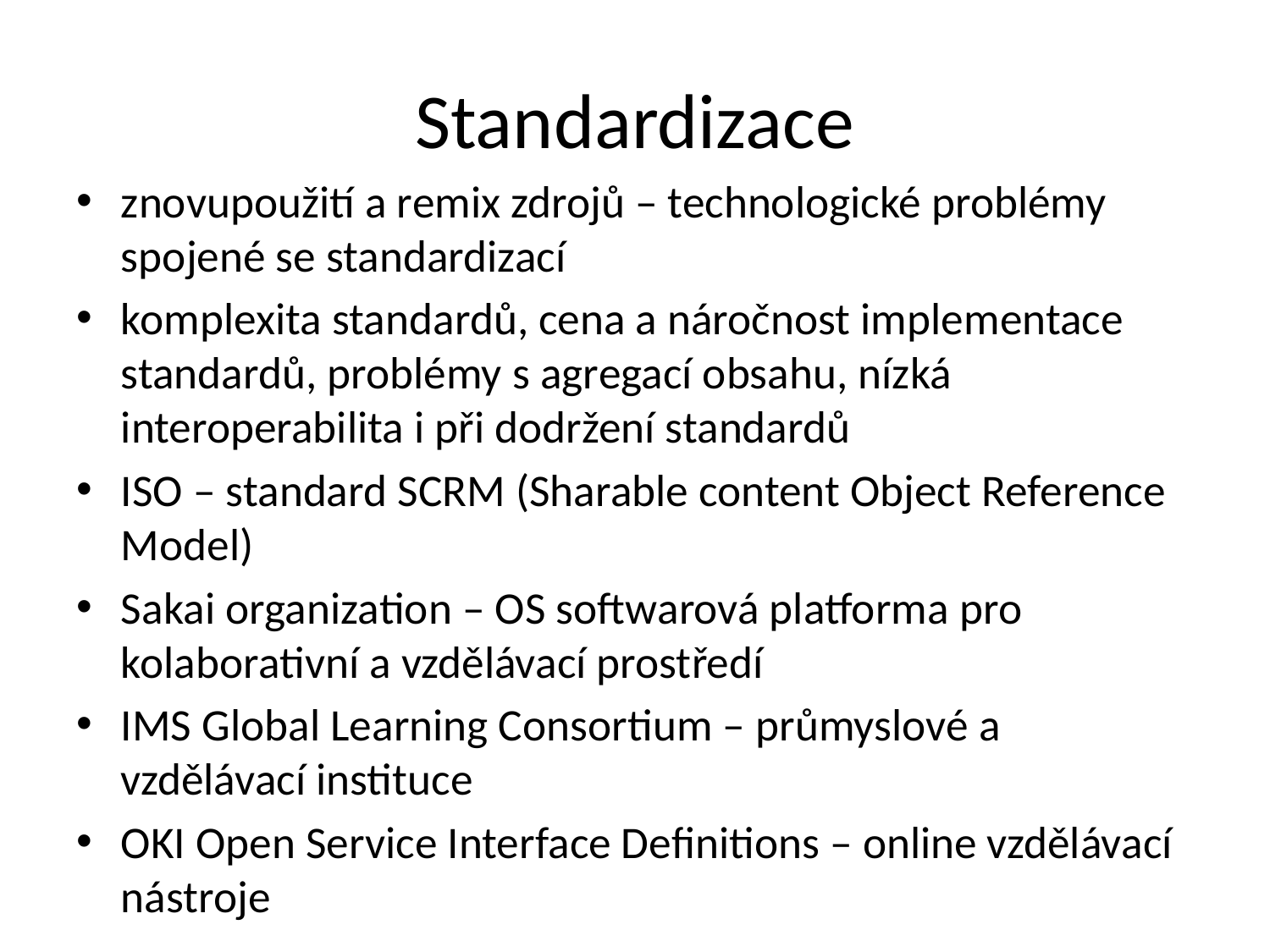

# Standardizace
znovupoužití a remix zdrojů – technologické problémy spojené se standardizací
komplexita standardů, cena a náročnost implementace standardů, problémy s agregací obsahu, nízká interoperabilita i při dodržení standardů
ISO – standard SCRM (Sharable content Object Reference Model)
Sakai organization – OS softwarová platforma pro kolaborativní a vzdělávací prostředí
IMS Global Learning Consortium – průmyslové a vzdělávací instituce
OKI Open Service Interface Definitions – online vzdělávací nástroje